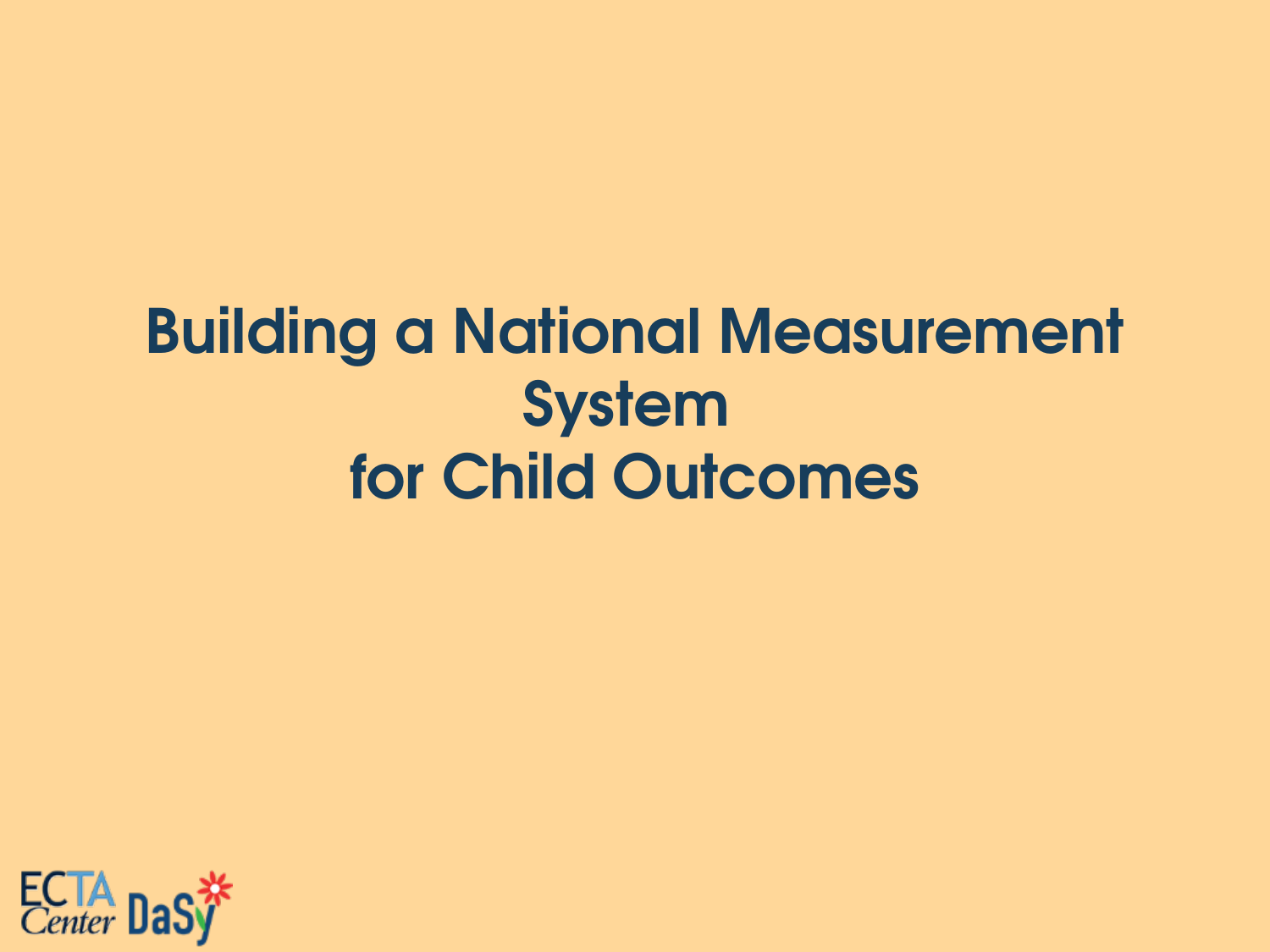

# Building a National Measurement System
for Child Outcomes